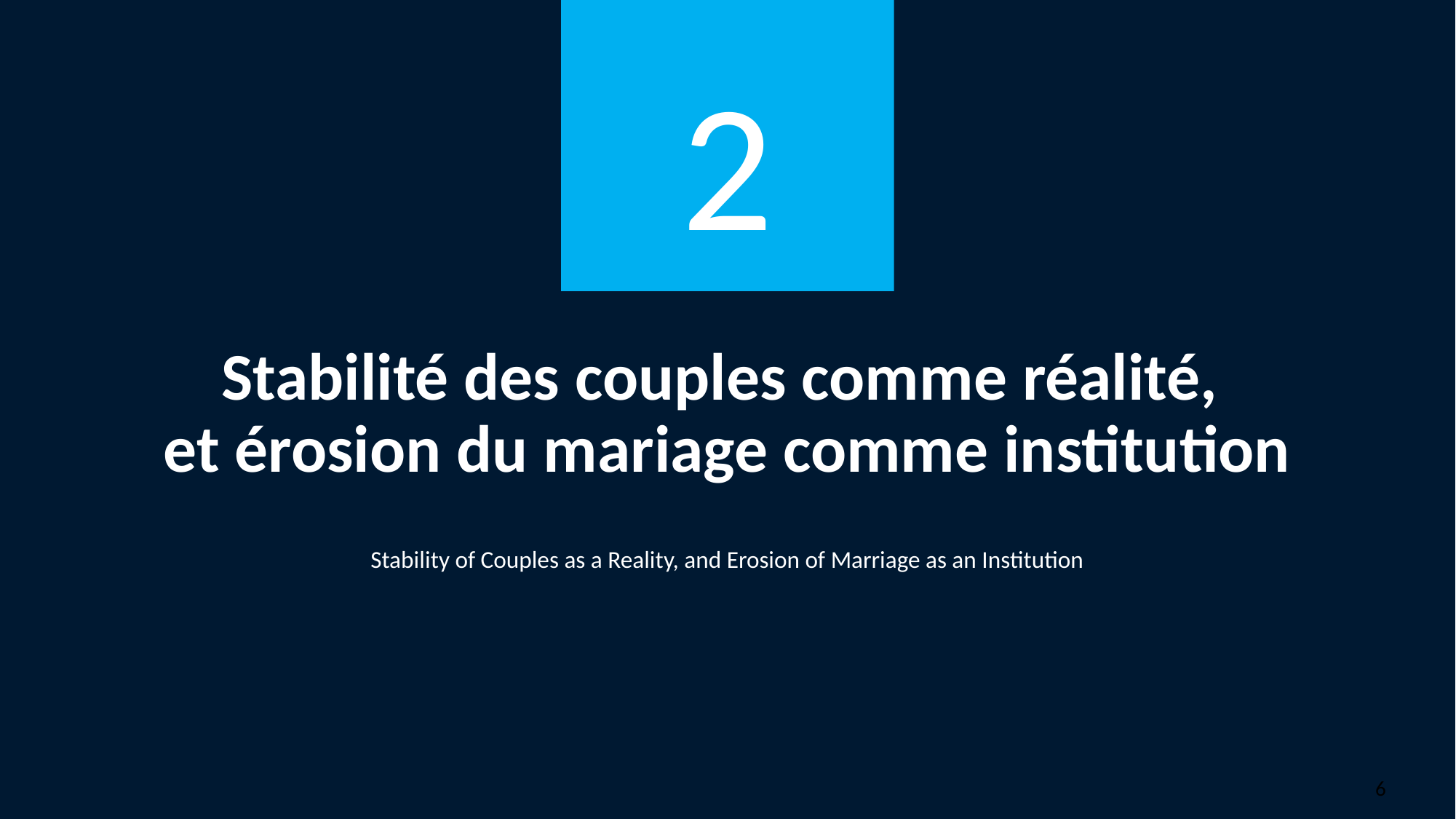

2
Stabilité des couples comme réalité,
et érosion du mariage comme institution
Stability of Couples as a Reality, and Erosion of Marriage as an Institution